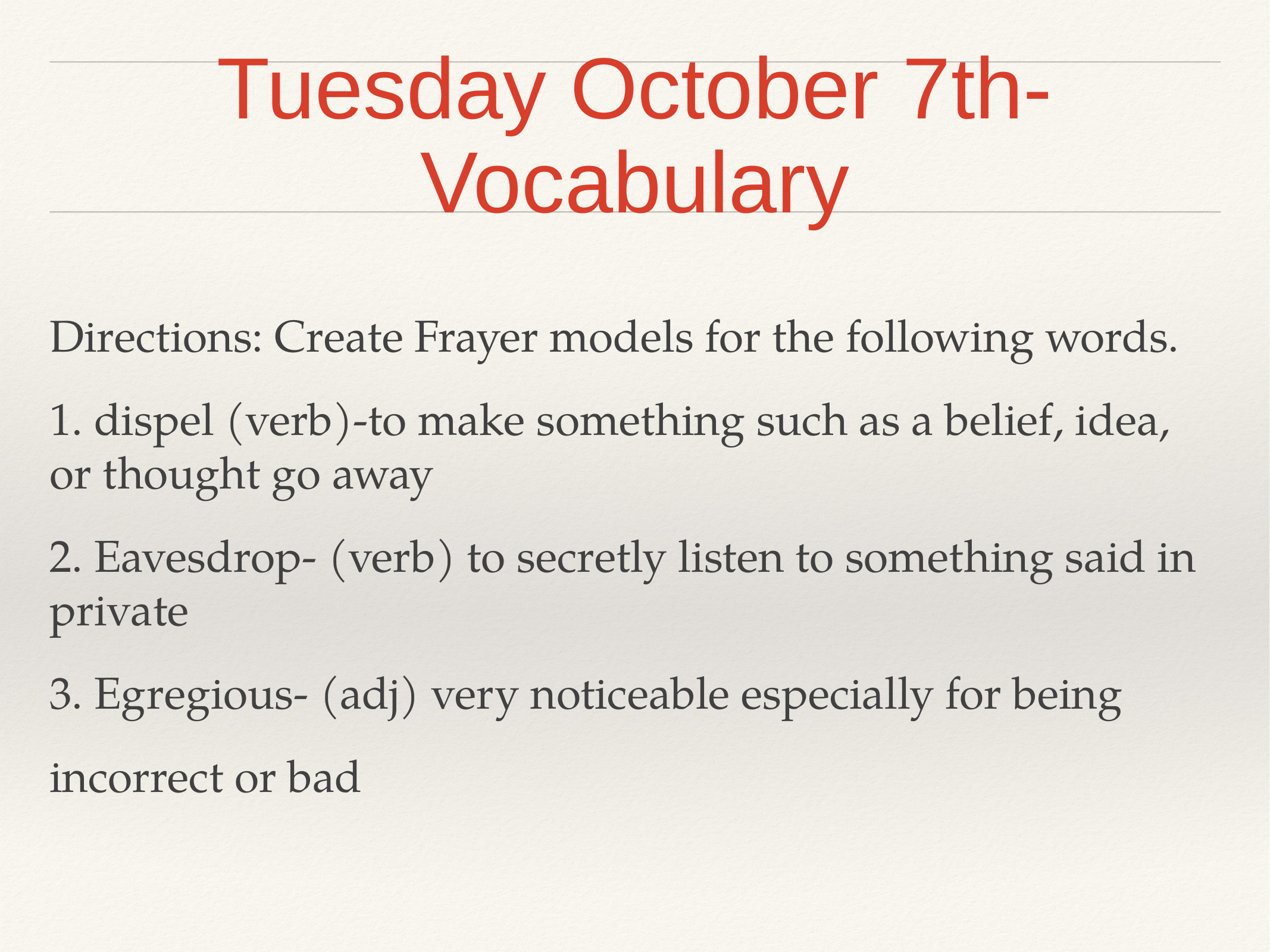

# Tuesday October 7th- Vocabulary
Directions: Create Frayer models for the following words.
1. dispel (verb)-to make something such as a belief, idea, or thought go away
2. Eavesdrop- (verb) to secretly listen to something said in private
3. Egregious- (adj) very noticeable especially for being
incorrect or bad